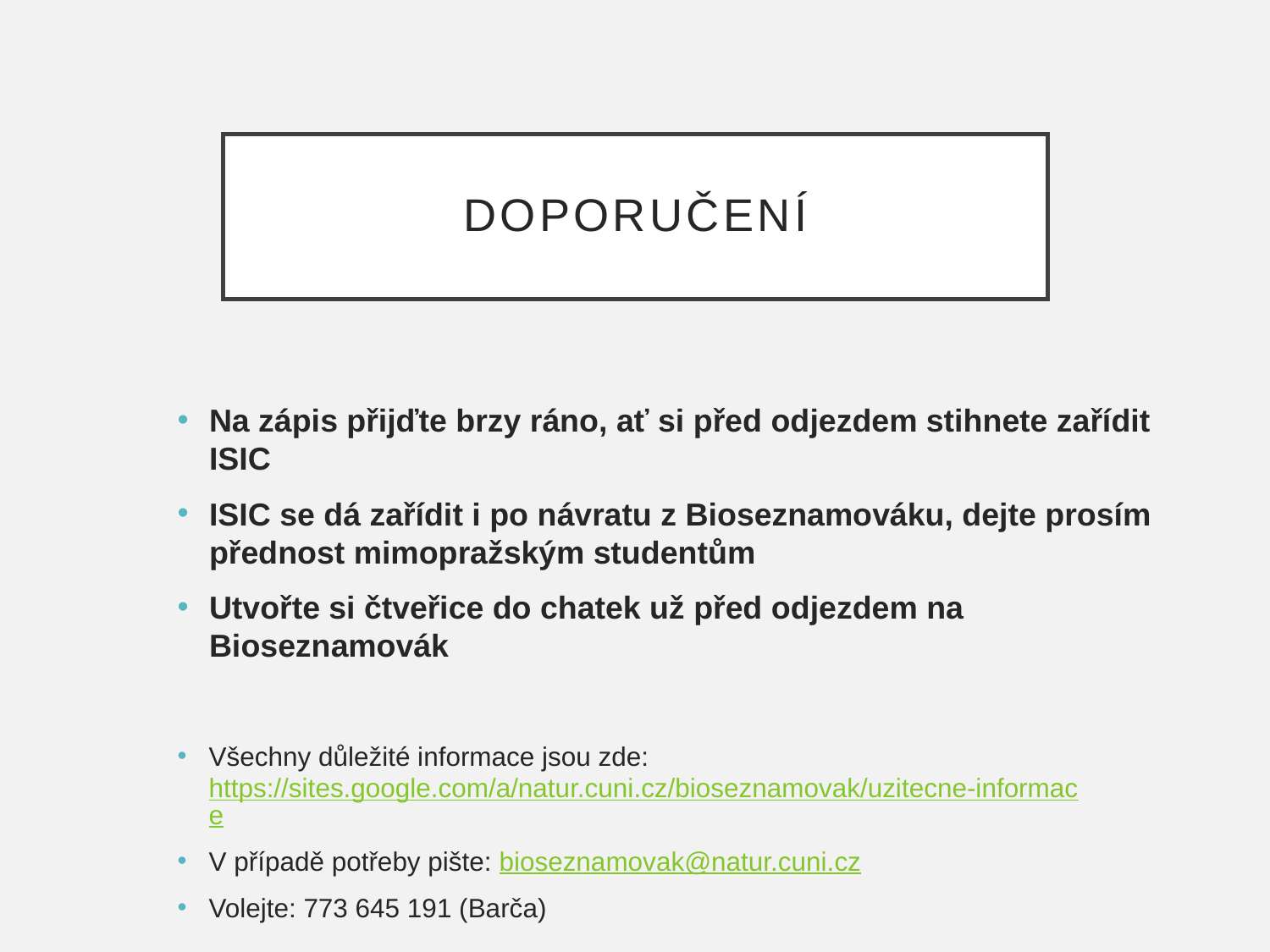

# Doporučení
Na zápis přijďte brzy ráno, ať si před odjezdem stihnete zařídit ISIC
ISIC se dá zařídit i po návratu z Bioseznamováku, dejte prosím přednost mimopražským studentům
Utvořte si čtveřice do chatek už před odjezdem na Bioseznamovák
Všechny důležité informace jsou zde: https://sites.google.com/a/natur.cuni.cz/bioseznamovak/uzitecne-informace
V případě potřeby pište: bioseznamovak@natur.cuni.cz
Volejte: 773 645 191 (Barča)